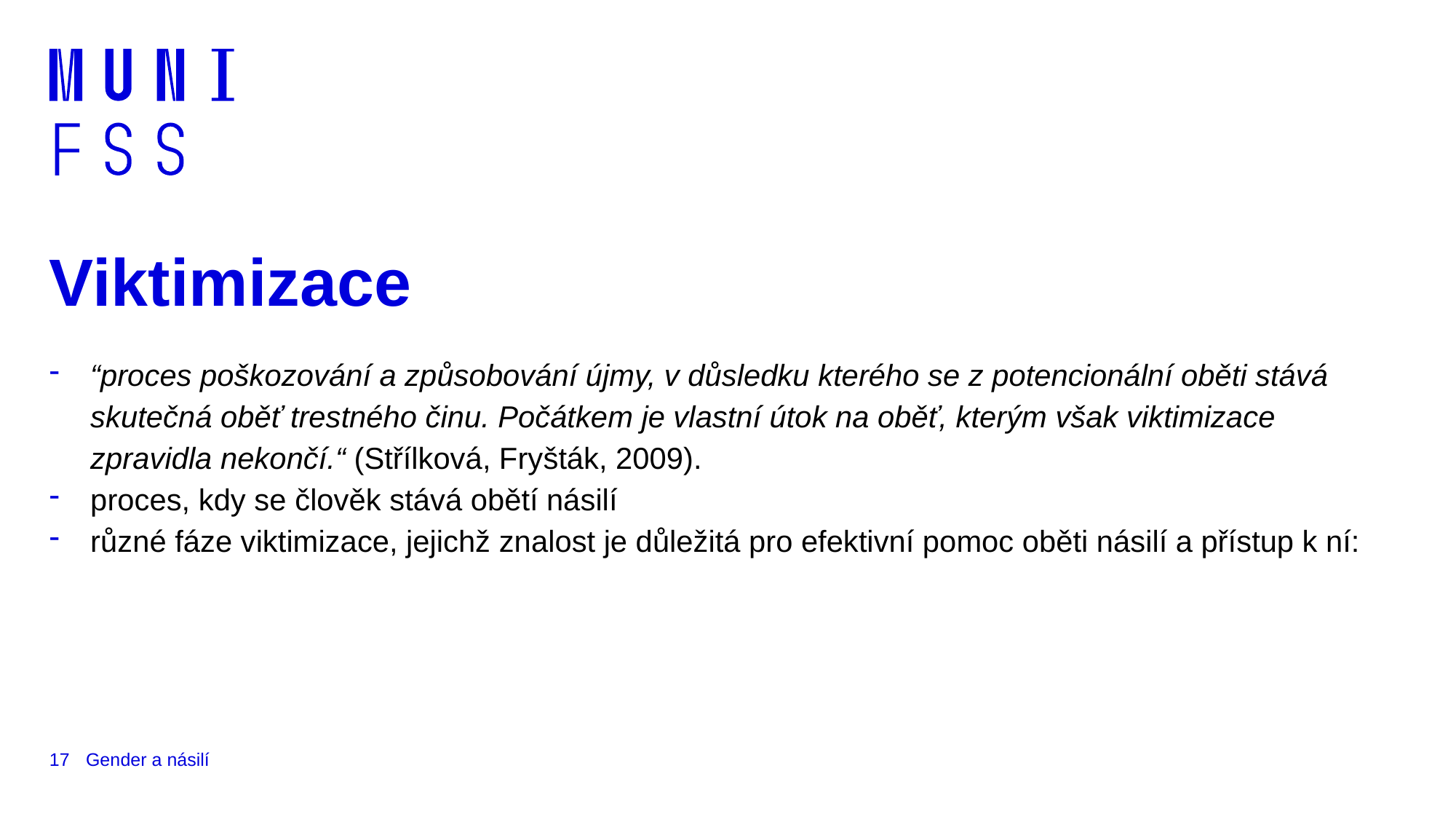

# Viktimizace
“proces poškozování a způsobování újmy, v důsledku kterého se z potencionální oběti stává skutečná oběť trestného činu. Počátkem je vlastní útok na oběť, kterým však viktimizace zpravidla nekončí.“ (Střílková, Fryšták, 2009).
proces, kdy se člověk stává obětí násilí
různé fáze viktimizace, jejichž znalost je důležitá pro efektivní pomoc oběti násilí a přístup k ní:
17
Gender a násilí